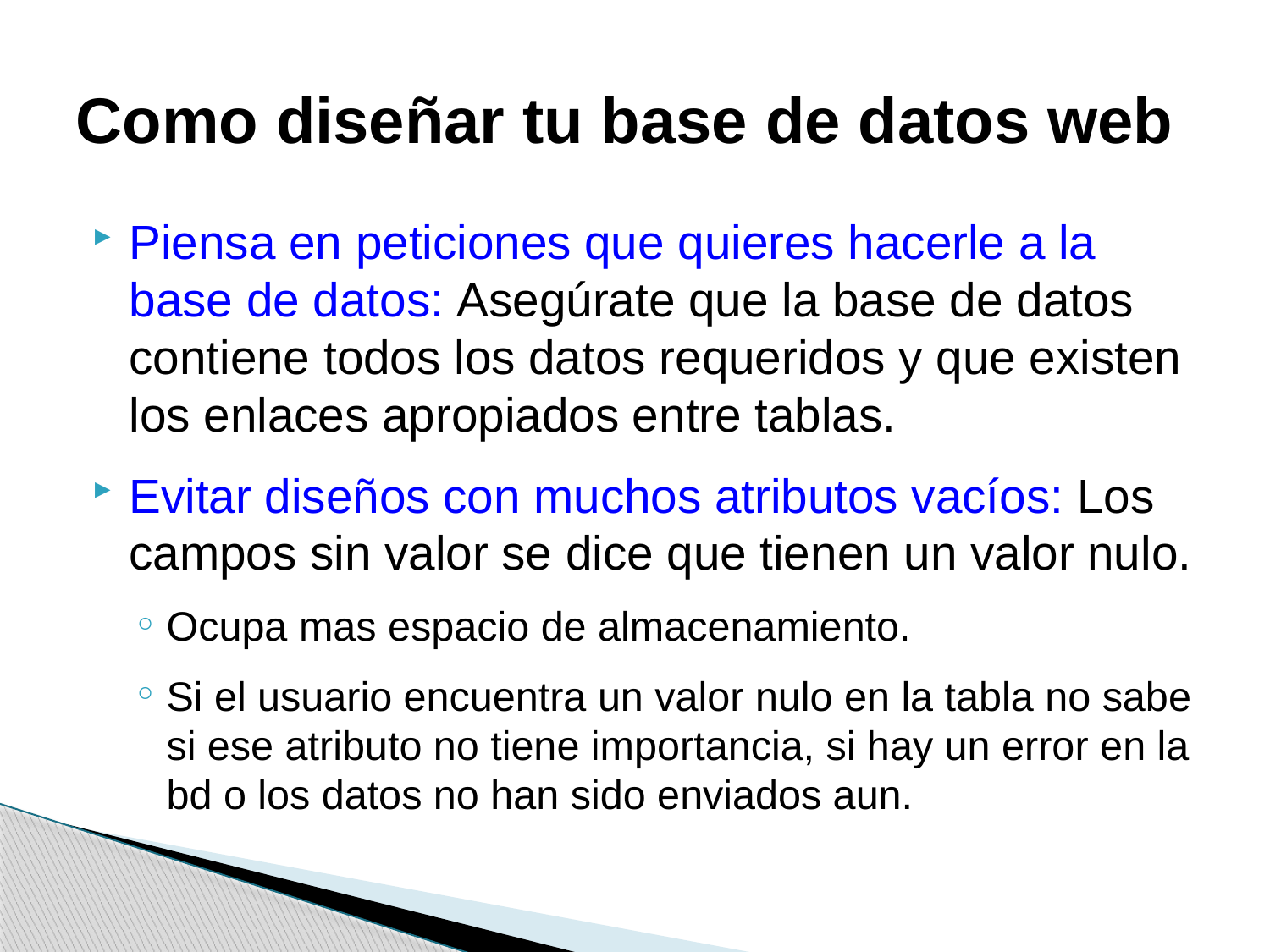

# Como diseñar tu base de datos web
Piensa en peticiones que quieres hacerle a la base de datos: Asegúrate que la base de datos contiene todos los datos requeridos y que existen los enlaces apropiados entre tablas.
Evitar diseños con muchos atributos vacíos: Los campos sin valor se dice que tienen un valor nulo.
Ocupa mas espacio de almacenamiento.
Si el usuario encuentra un valor nulo en la tabla no sabe si ese atributo no tiene importancia, si hay un error en la bd o los datos no han sido enviados aun.